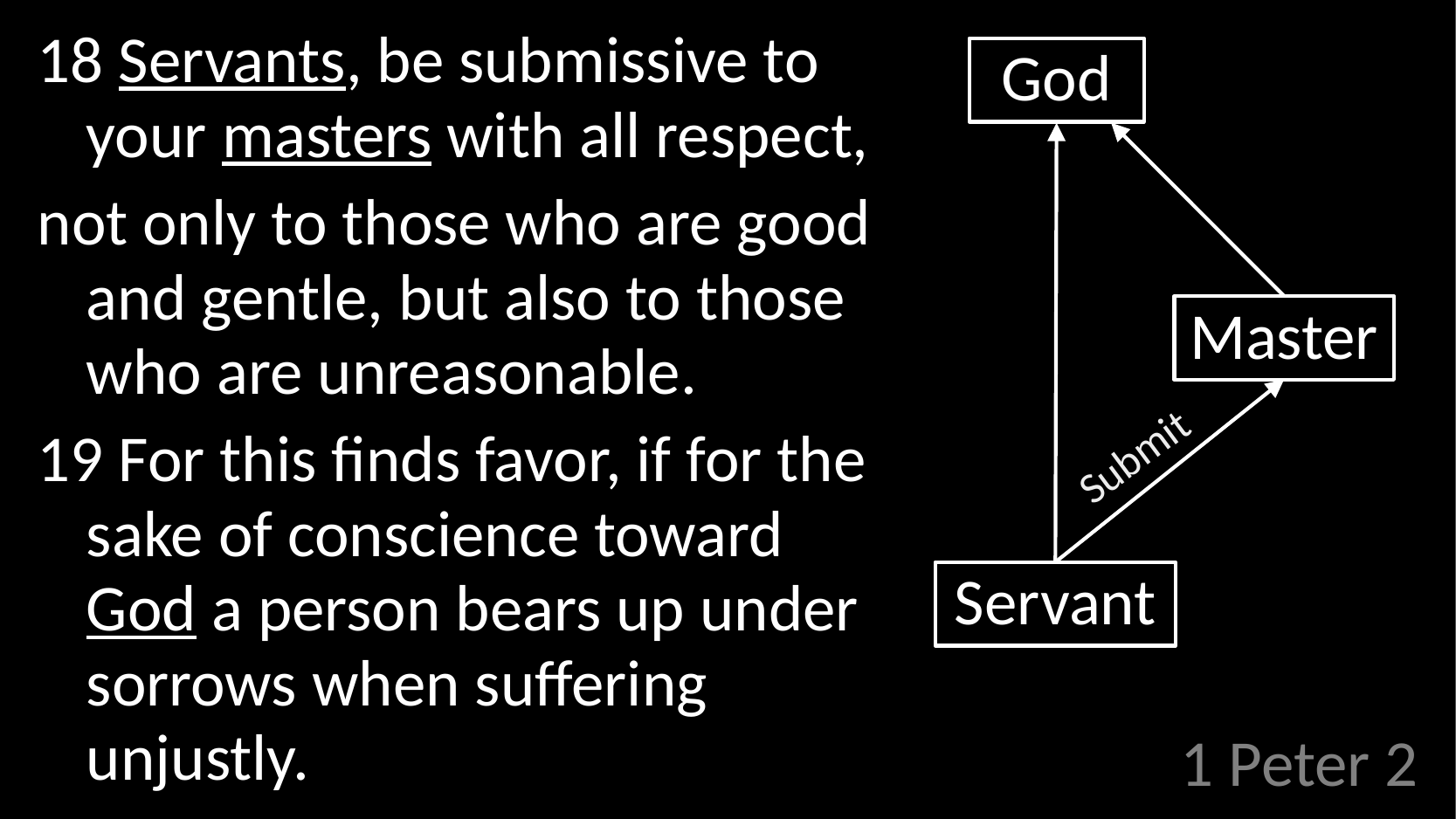

18 Servants, be submissive to your masters with all respect,
not only to those who are good and gentle, but also to those who are unreasonable.
19 For this finds favor, if for the sake of conscience toward God a person bears up under sorrows when suffering unjustly.
God
Master
Submit
Servant
# 1 Peter 2